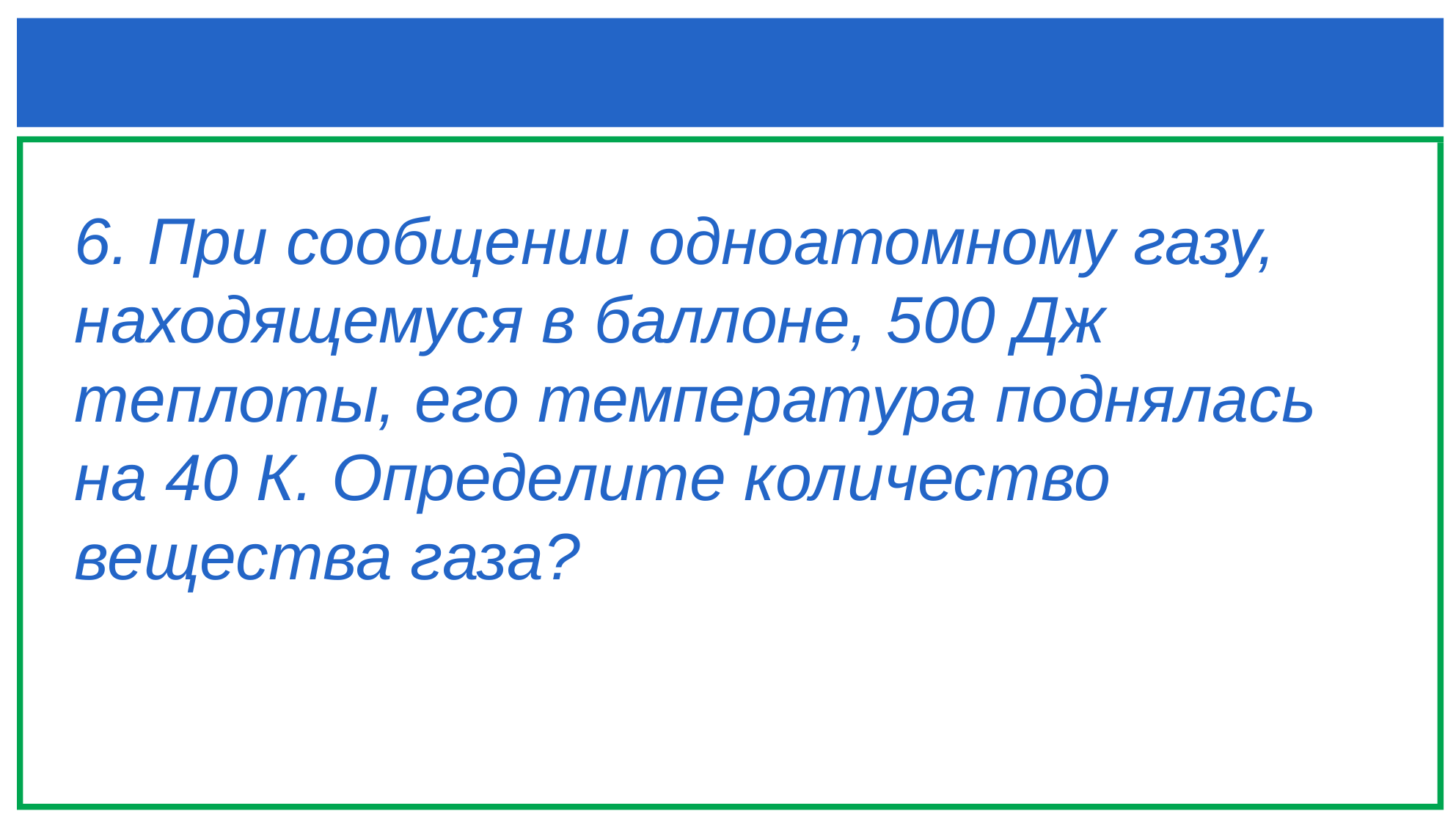

#
6. При сообщении одноатомному газу, находящемуся в баллоне, 500 Дж теплоты, его температура поднялась на 40 К. Определите количество вещества газа?